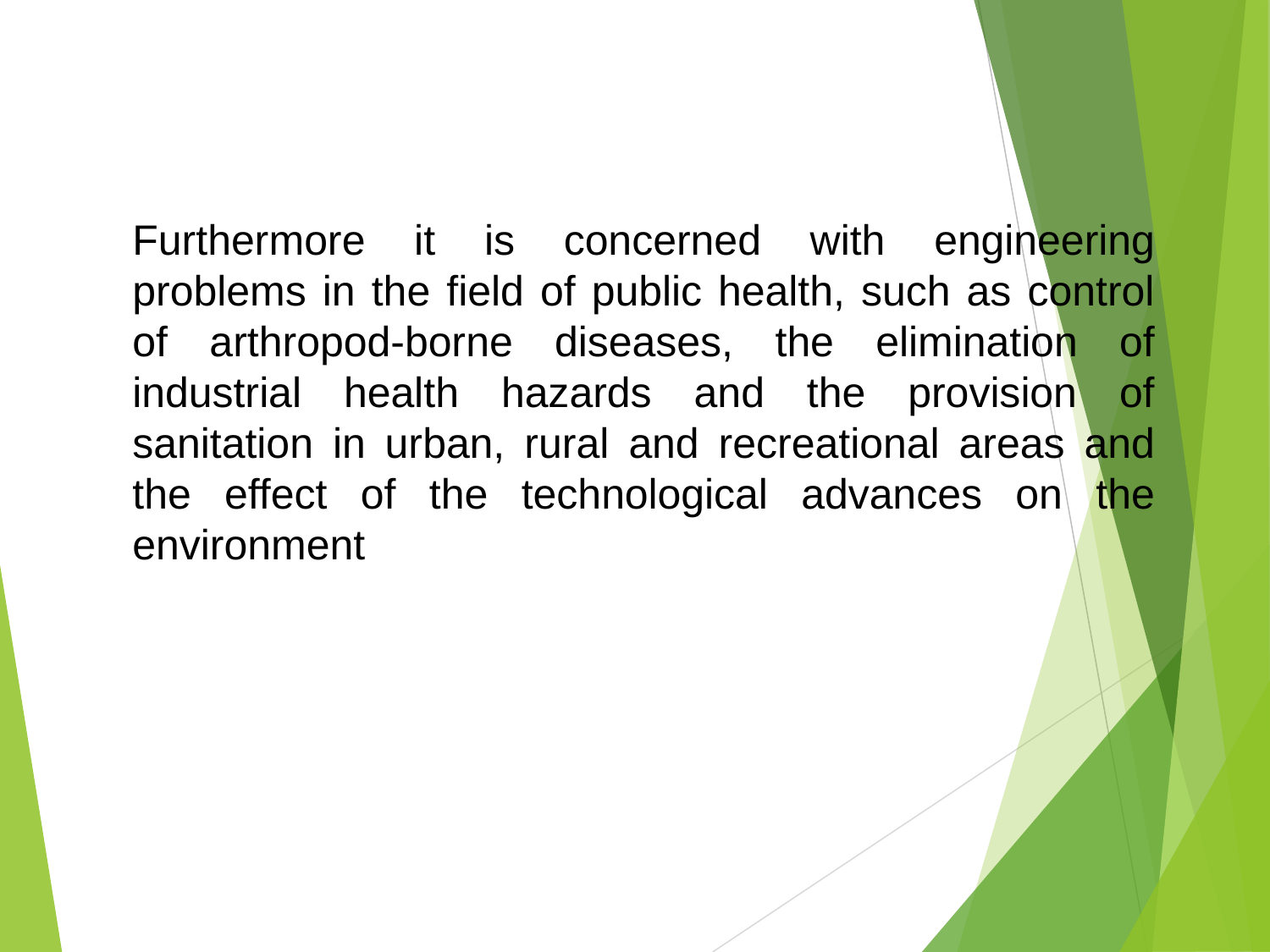

Furthermore it is concerned with engineering problems in the field of public health, such as control of arthropod-borne diseases, the elimination of industrial health hazards and the provision of sanitation in urban, rural and recreational areas and the effect of the technological advances on the environment